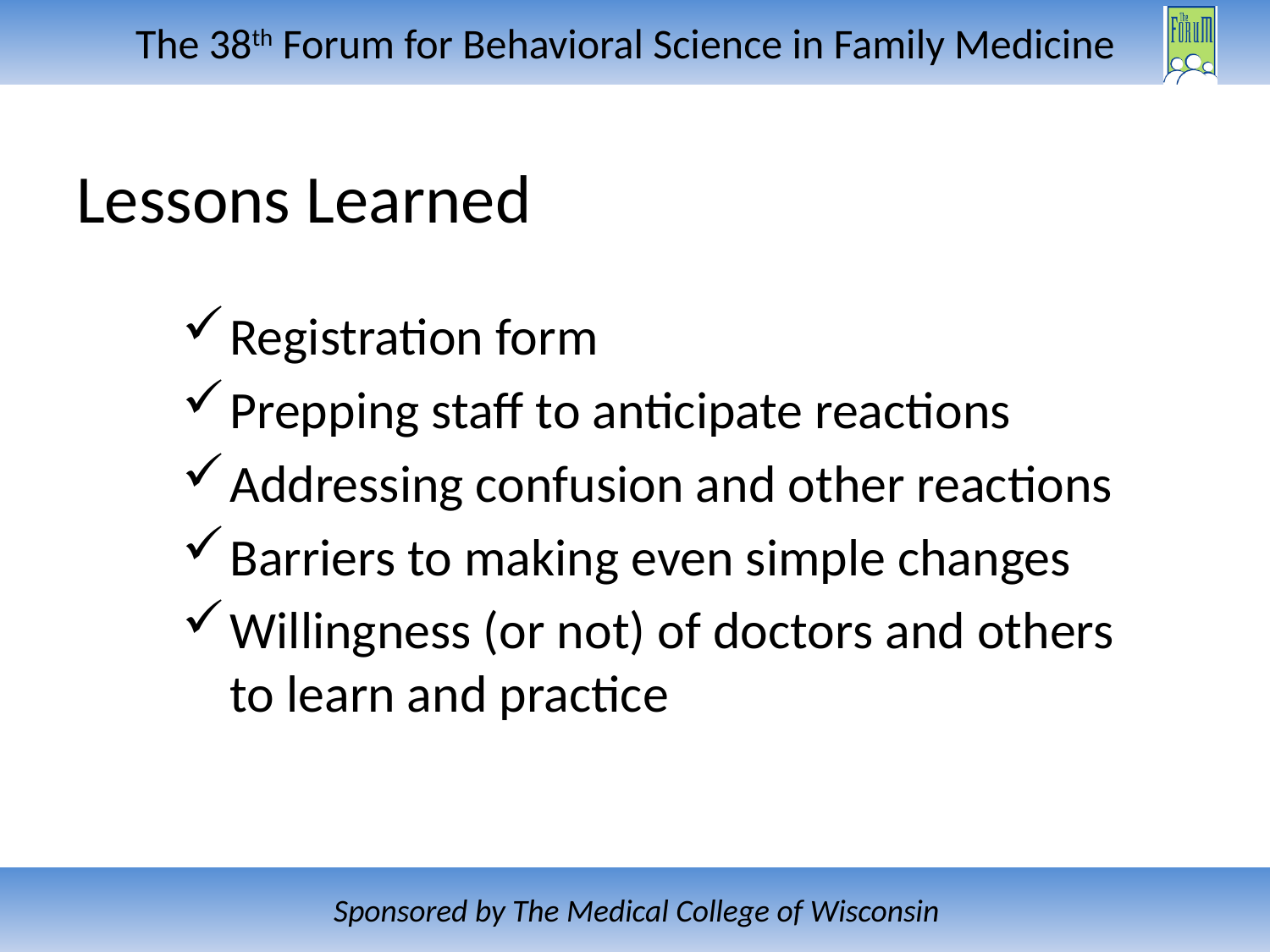

# Lessons Learned
Registration form
Prepping staff to anticipate reactions
Addressing confusion and other reactions
Barriers to making even simple changes
Willingness (or not) of doctors and others to learn and practice